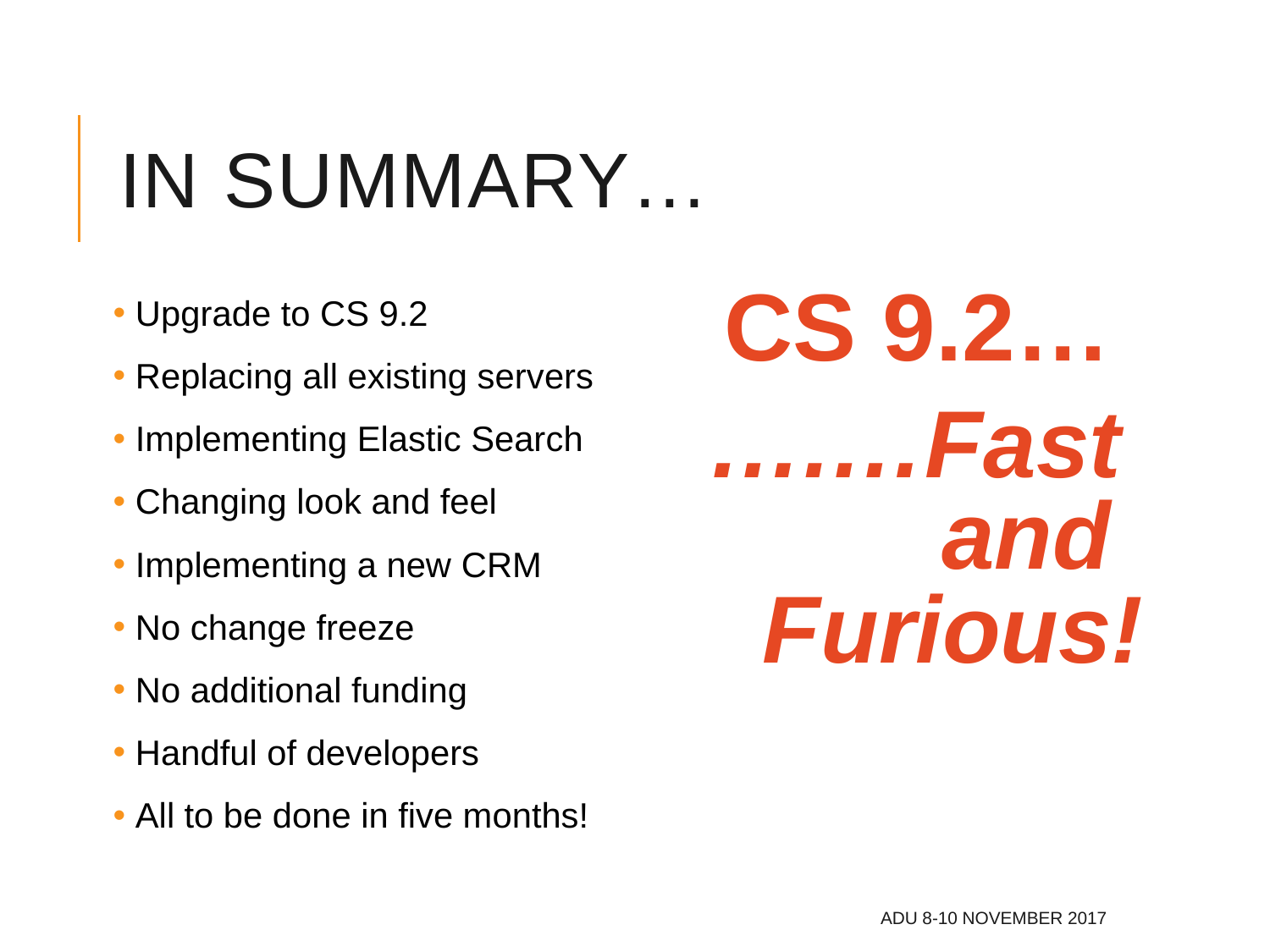

# In summary…
CS 9.2…
 Upgrade to CS 9.2
 Replacing all existing servers
 Implementing Elastic Search
 Changing look and feel
 Implementing a new CRM
 No change freeze
 No additional funding
 Handful of developers
 All to be done in five months!

….…Fast
and
Furious!
ADU 8-10 November 2017